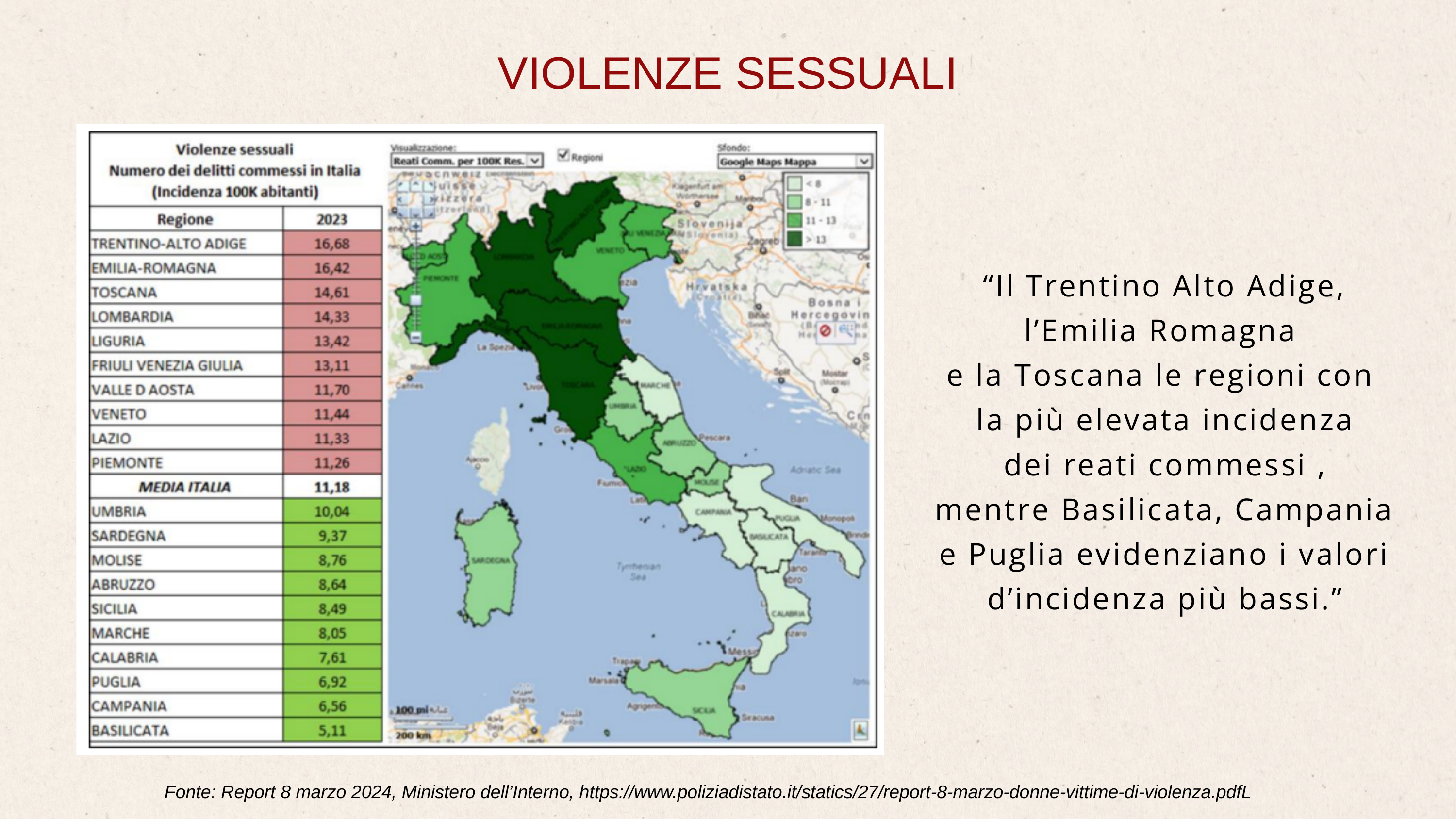

VIOLENZE SESSUALI

“Il Trentino Alto Adige, l’Emilia Romagna
e la Toscana le regioni con
la più elevata incidenza
 dei reati commessi ,
mentre Basilicata, Campania e Puglia evidenziano i valori d’incidenza più bassi.”
Fonte: Report 8 marzo 2024, Ministero dell’Interno, https://www.poliziadistato.it/statics/27/report-8-marzo-donne-vittime-di-violenza.pdfL